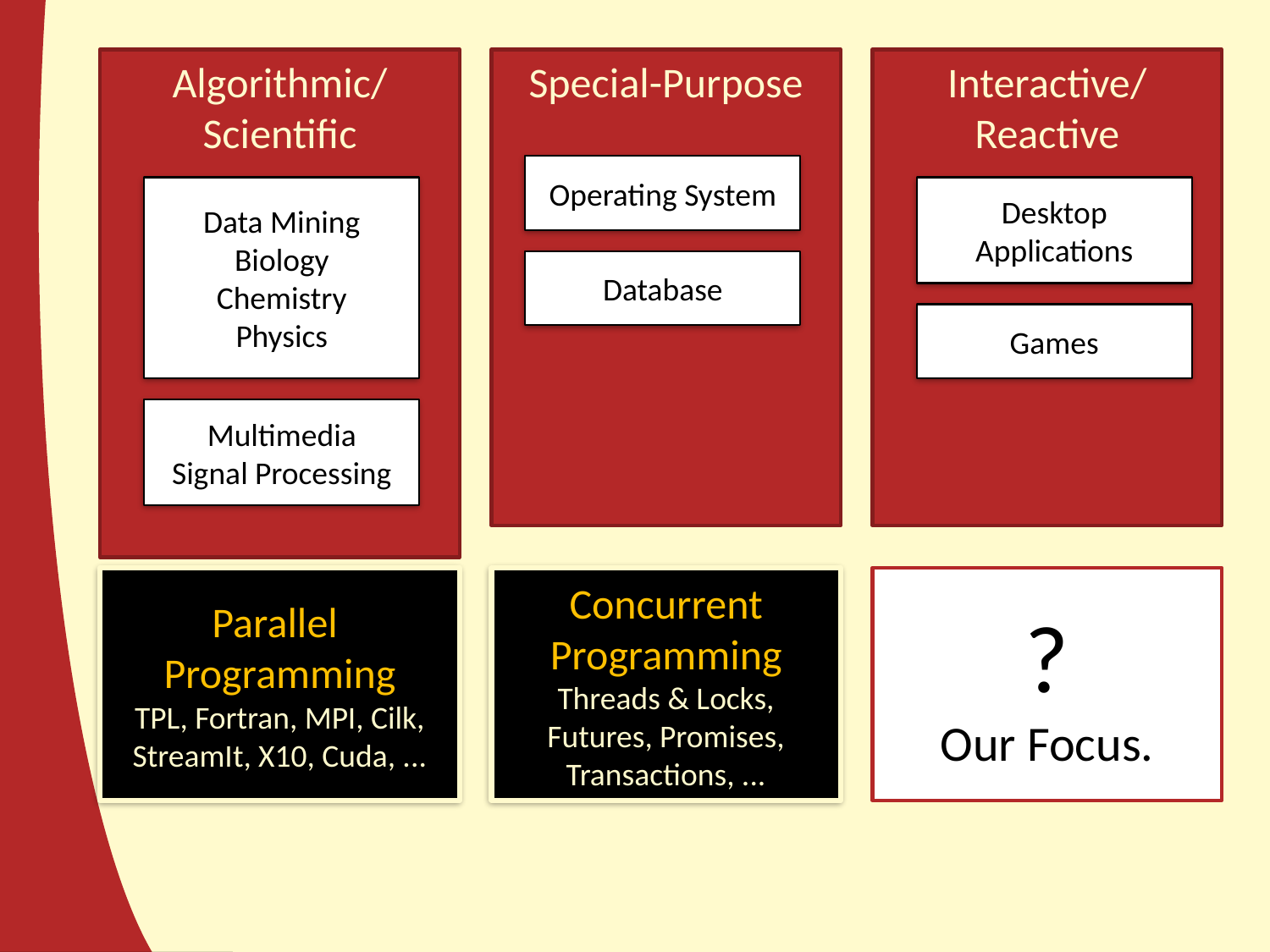

Algorithmic/
Scientific
Special-Purpose
Interactive/
Reactive
Operating System
Data Mining
Biology
Chemistry
Physics
Desktop Applications
Database
Games
Multimedia
Signal Processing
Parallel
Programming
TPL, Fortran, MPI, Cilk, StreamIt, X10, Cuda, ...
Concurrent Programming
Threads & Locks, Futures, Promises, Transactions, ...
?
Our Focus.